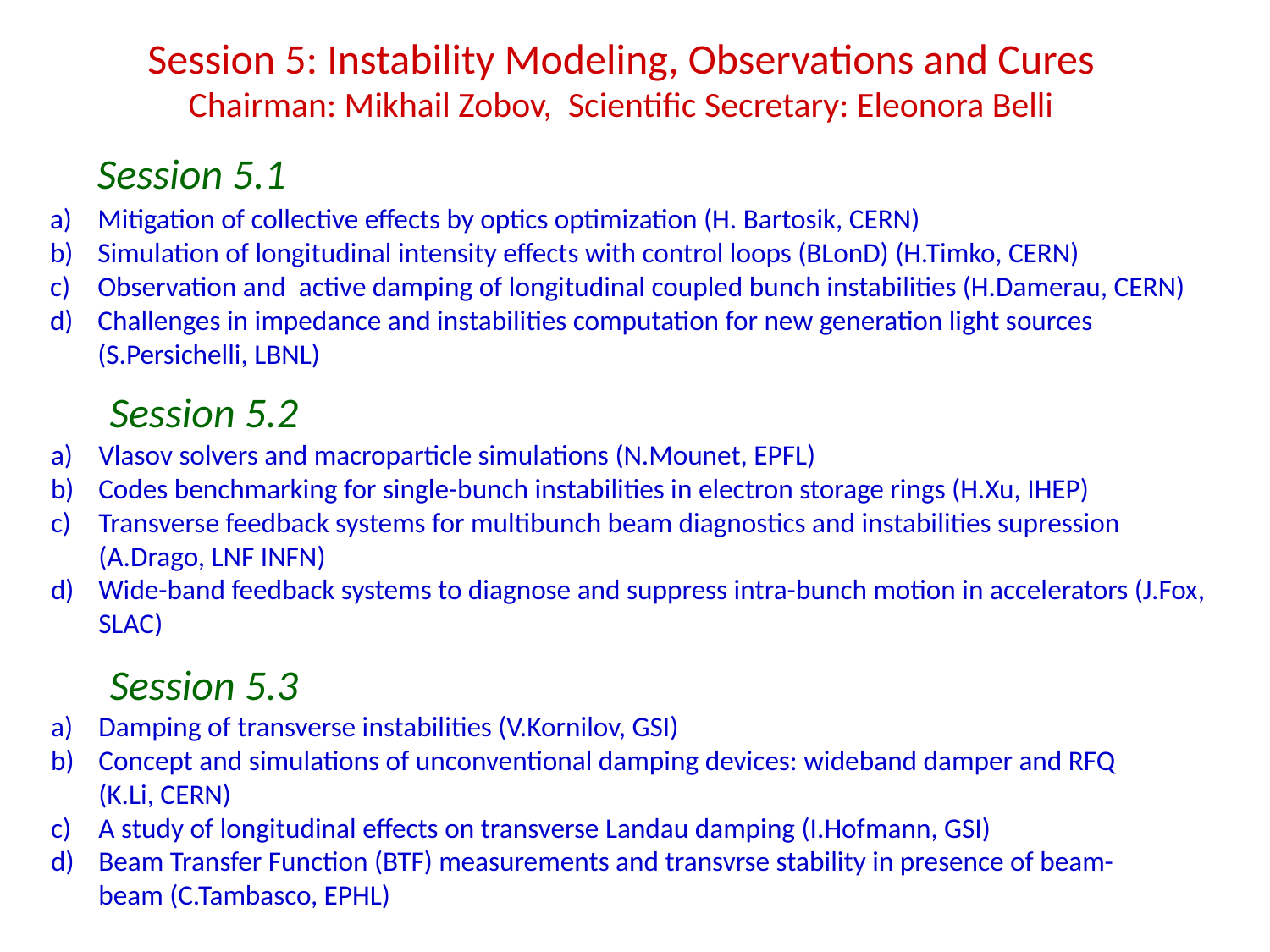

Session 5: Instability Modeling, Observations and Cures
Chairman: Mikhail Zobov,  Scientific Secretary: Eleonora Belli
Session 5.1
Mitigation of collective effects by optics optimization (H. Bartosik, CERN)
Simulation of longitudinal intensity effects with control loops (BLonD) (H.Timko, CERN)
Observation and  active damping of longitudinal coupled bunch instabilities (H.Damerau, CERN)
Challenges in impedance and instabilities computation for new generation light sources (S.Persichelli, LBNL)
Session 5.2
Vlasov solvers and macroparticle simulations (N.Mounet, EPFL)
Codes benchmarking for single-bunch instabilities in electron storage rings (H.Xu, IHEP)
Transverse feedback systems for multibunch beam diagnostics and instabilities supression (A.Drago, LNF INFN)
Wide-band feedback systems to diagnose and suppress intra-bunch motion in accelerators (J.Fox, SLAC)
Session 5.3
Damping of transverse instabilities (V.Kornilov, GSI)
Concept and simulations of unconventional damping devices: wideband damper and RFQ (K.Li, CERN)
A study of longitudinal effects on transverse Landau damping (I.Hofmann, GSI)
Beam Transfer Function (BTF) measurements and transvrse stability in presence of beam-beam (C.Tambasco, EPHL)